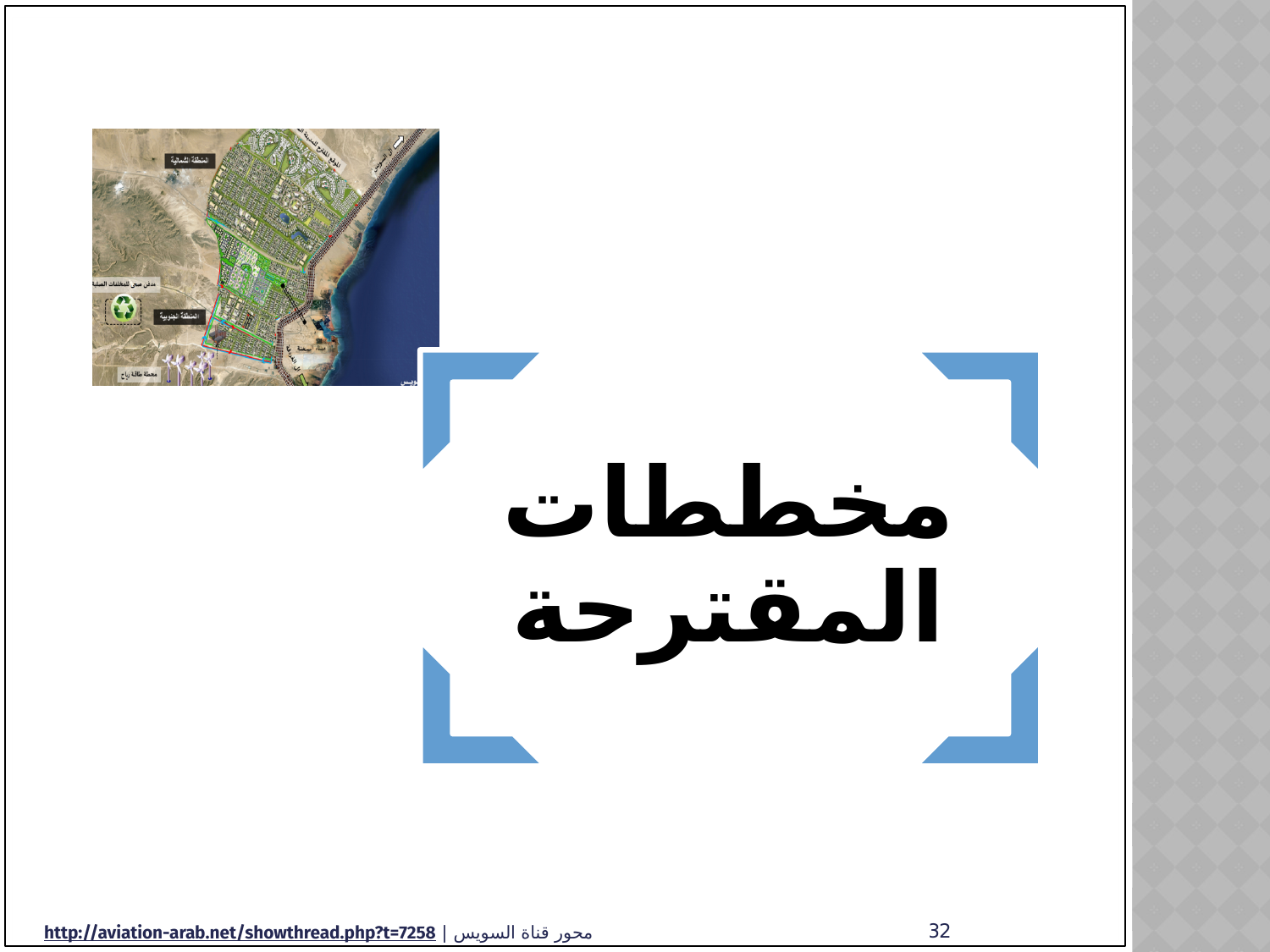

مخططات المقترحة
محور قناة السويس | http://aviation-arab.net/showthread.php?t=7258
32